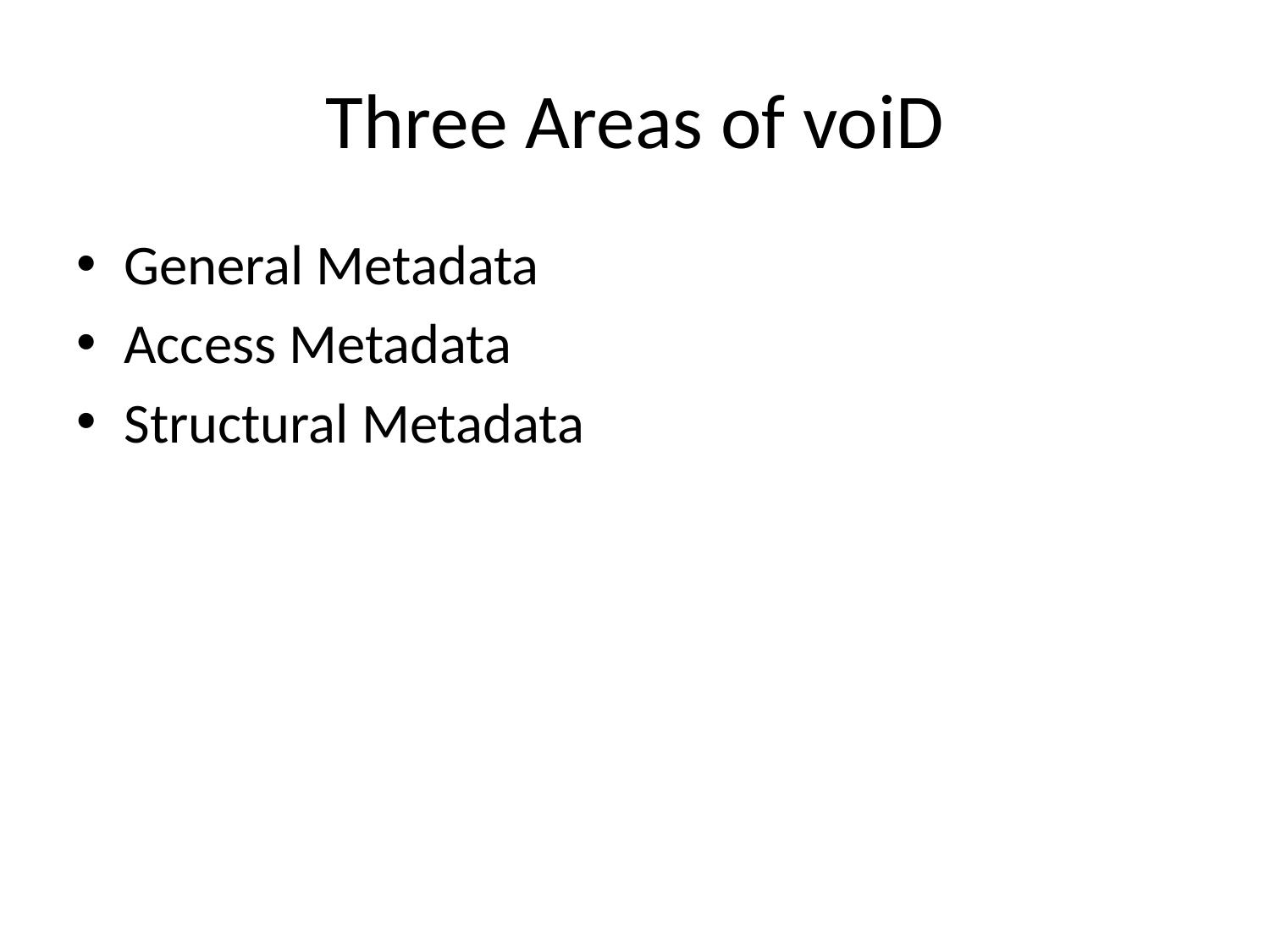

# Three Areas of voiD
General Metadata
Access Metadata
Structural Metadata